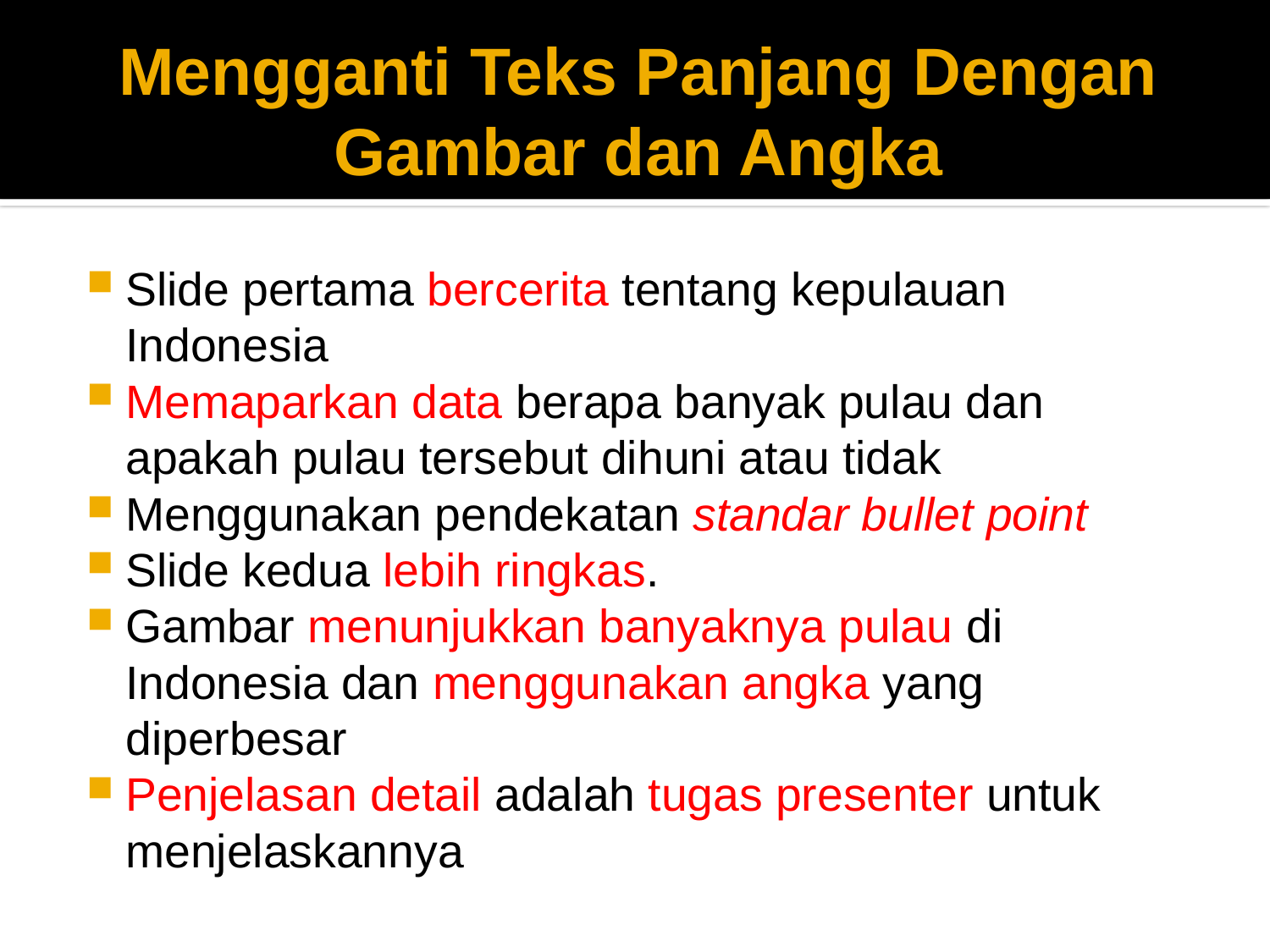

# Mengganti Teks Panjang Dengan Gambar dan Angka
Slide pertama bercerita tentang kepulauan Indonesia
Memaparkan data berapa banyak pulau dan apakah pulau tersebut dihuni atau tidak
Menggunakan pendekatan standar bullet point
Slide kedua lebih ringkas.
Gambar menunjukkan banyaknya pulau di Indonesia dan menggunakan angka yang diperbesar
Penjelasan detail adalah tugas presenter untuk menjelaskannya